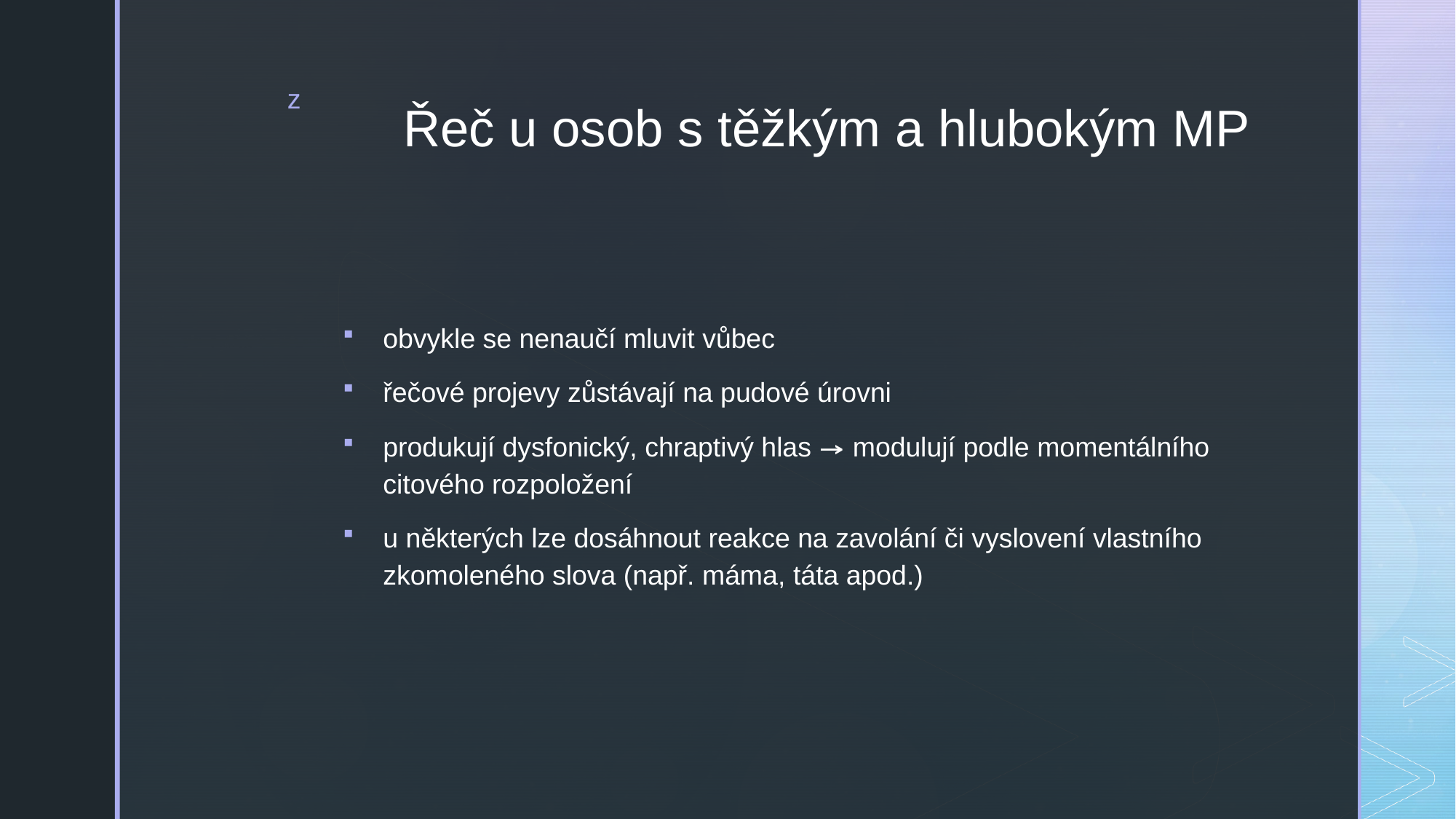

# Řeč u osob s těžkým a hlubokým MP
obvykle se nenaučí mluvit vůbec
řečové projevy zůstávají na pudové úrovni
produkují dysfonický, chraptivý hlas → modulují podle momentálního citového rozpoložení
u některých lze dosáhnout reakce na zavolání či vyslovení vlastního zkomoleného slova (např. máma, táta apod.)